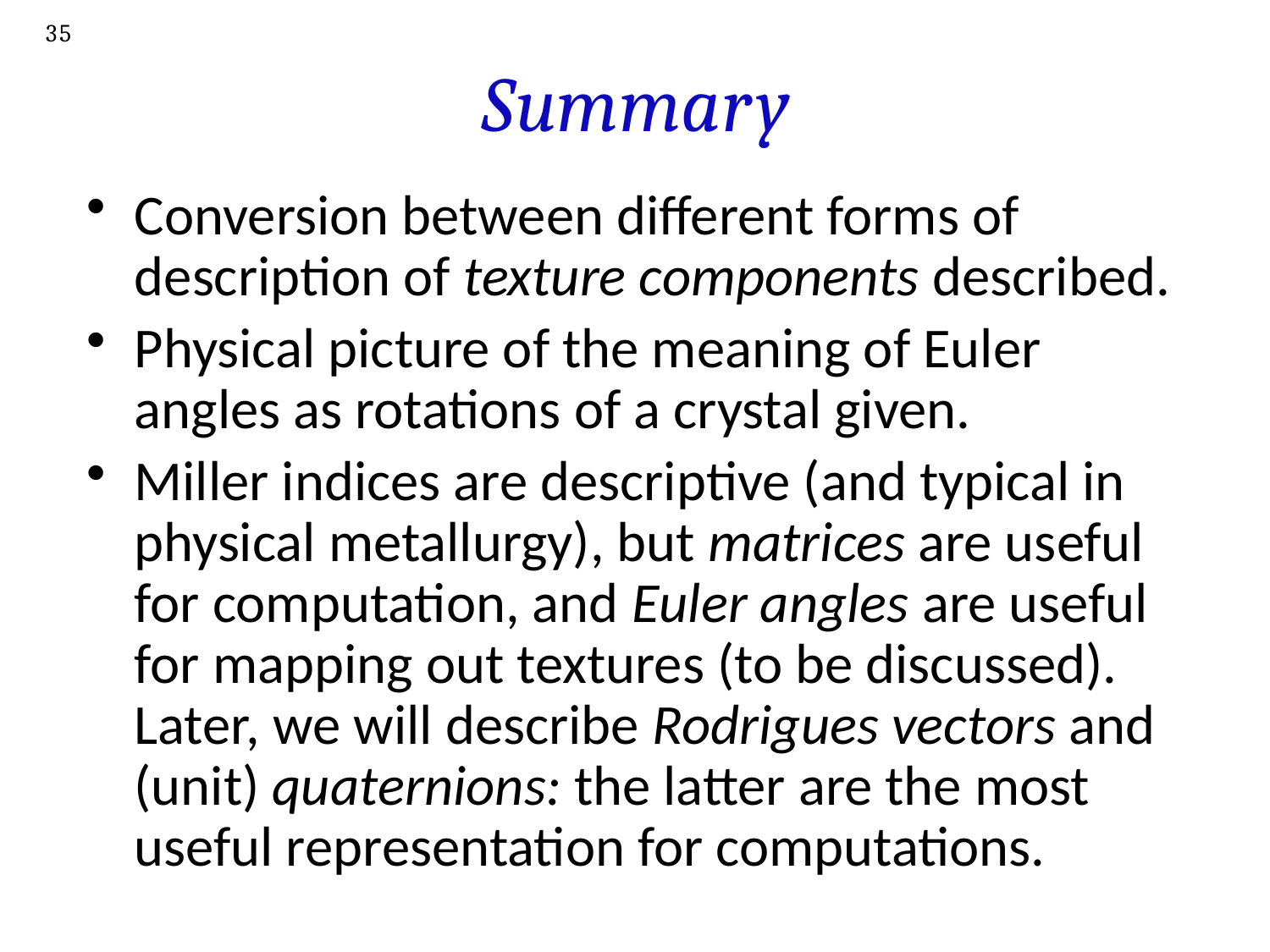

35
# Summary
Conversion between different forms of description of texture components described.
Physical picture of the meaning of Euler angles as rotations of a crystal given.
Miller indices are descriptive (and typical in physical metallurgy), but matrices are useful for computation, and Euler angles are useful for mapping out textures (to be discussed). Later, we will describe Rodrigues vectors and (unit) quaternions: the latter are the most useful representation for computations.